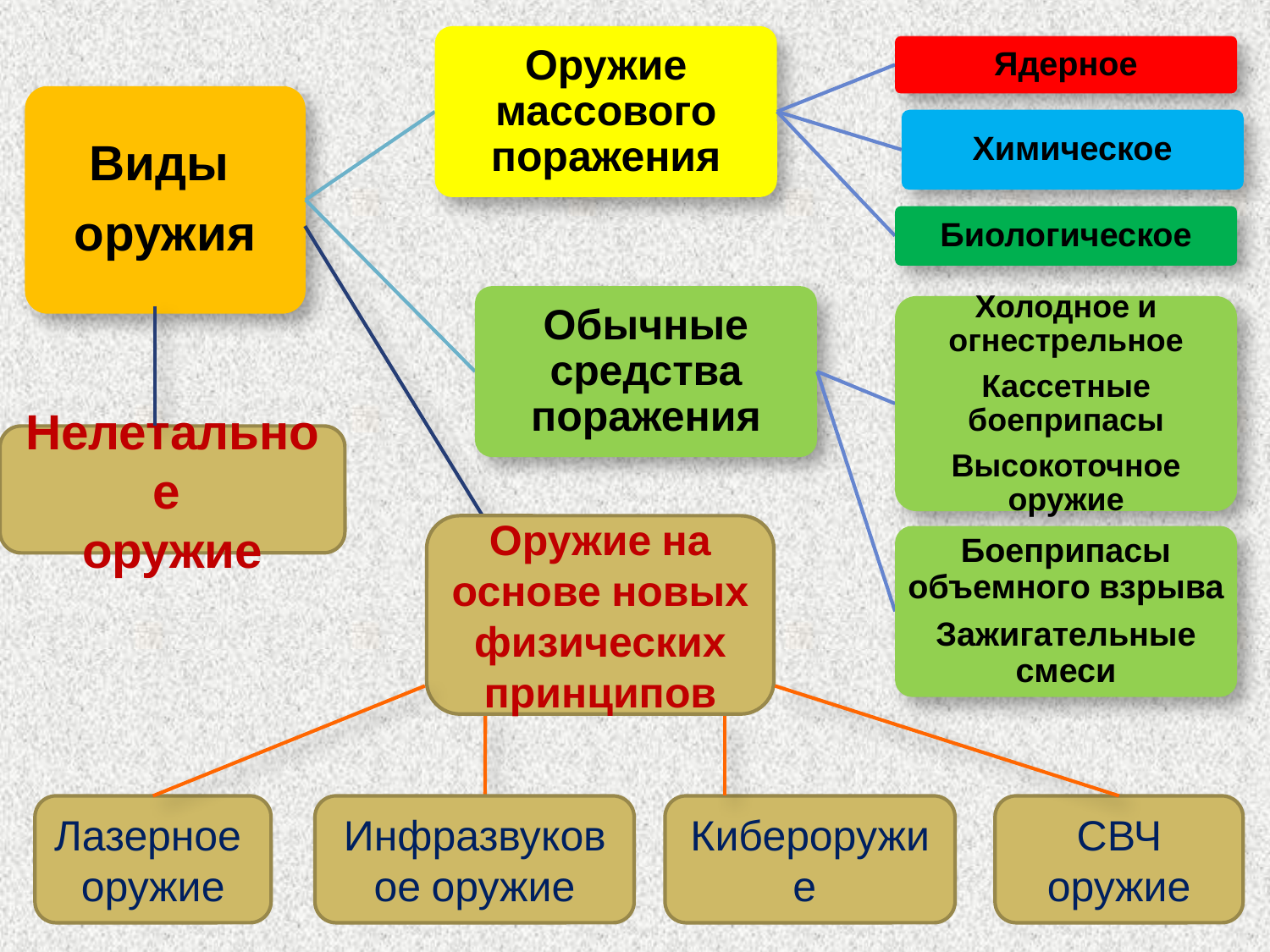

Виды
оружия

Оружие массового поражения

Ядерное

Химическое

Биологическое

Обычные средства поражения

Холодное и огнестрельное
Кассетные боеприпасы
Высокоточное оружие

Боеприпасы объемного взрыва
Зажигательные смеси
Нелетальное
оружие
Оружие на основе новых физических принципов
Лазерное
оружие
Инфразвуковое оружие
Кибероружие
СВЧ оружие